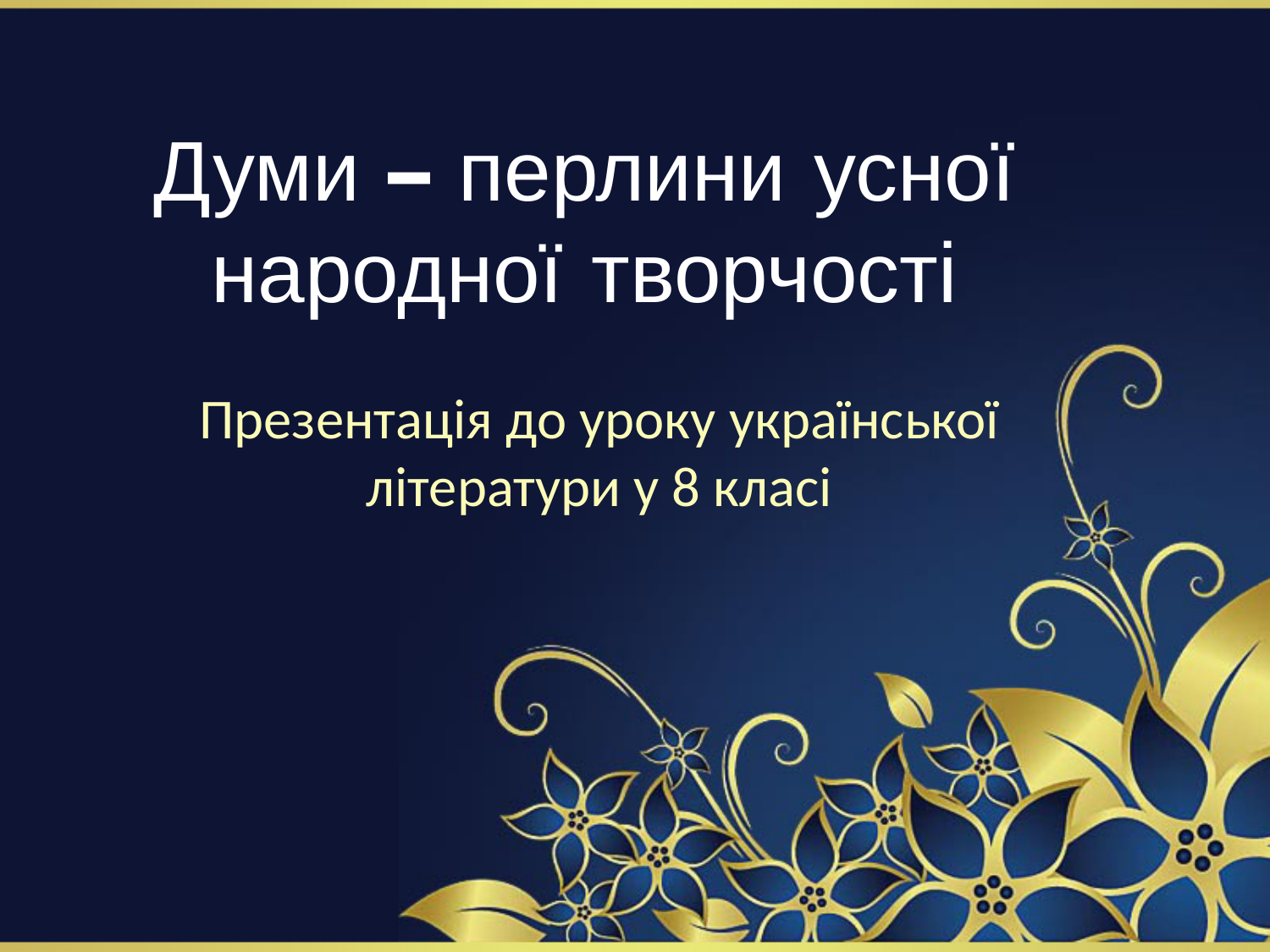

# Думи – перлини усної народної творчості
Презентація до уроку української літератури у 8 класі